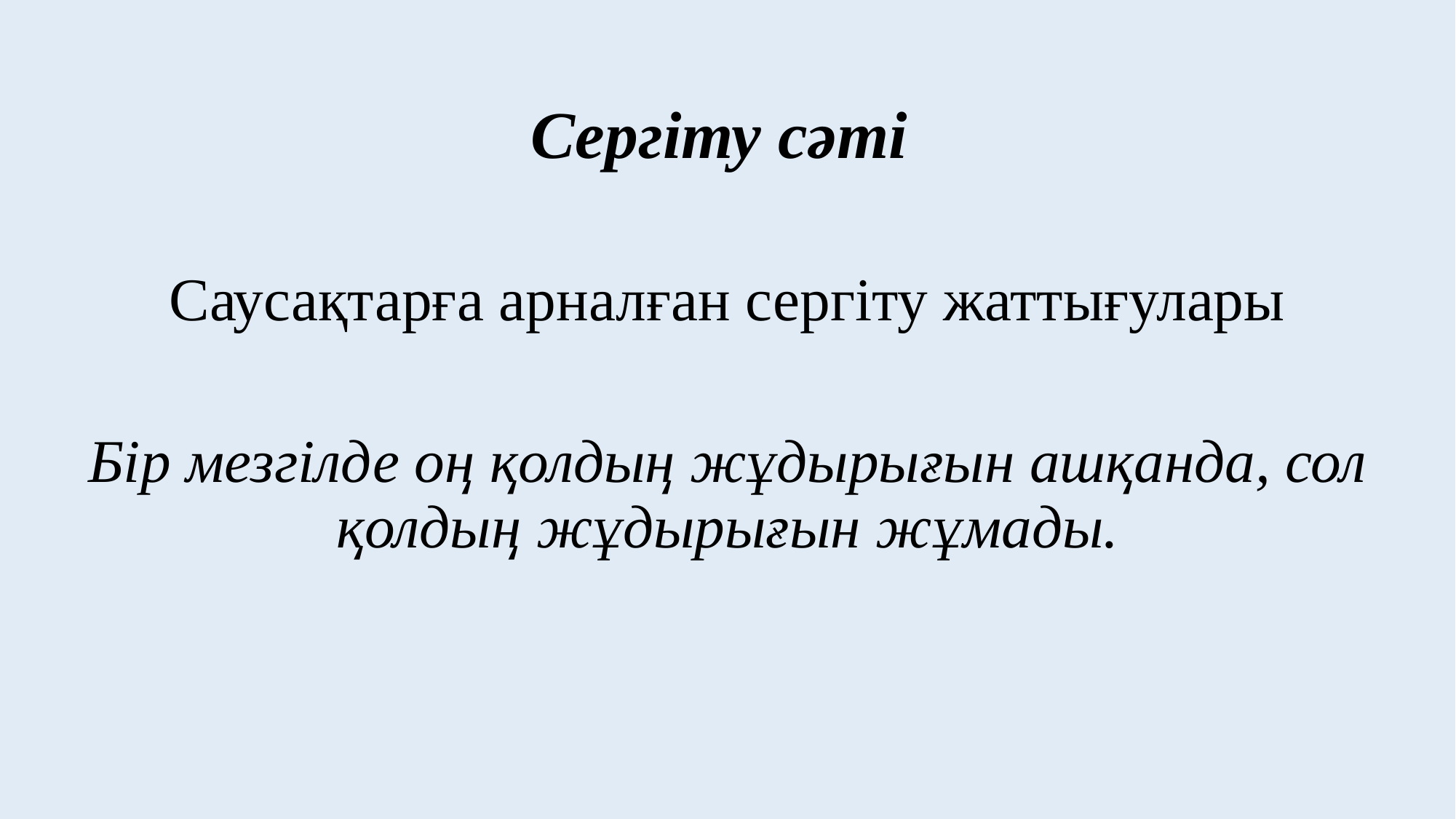

Сергіту сәті

Саусақтарға арналған сергіту жаттығулары

Бір мезгілде оң қолдың жұдырығын ашқанда, сол қолдың жұдырығын жұмады.